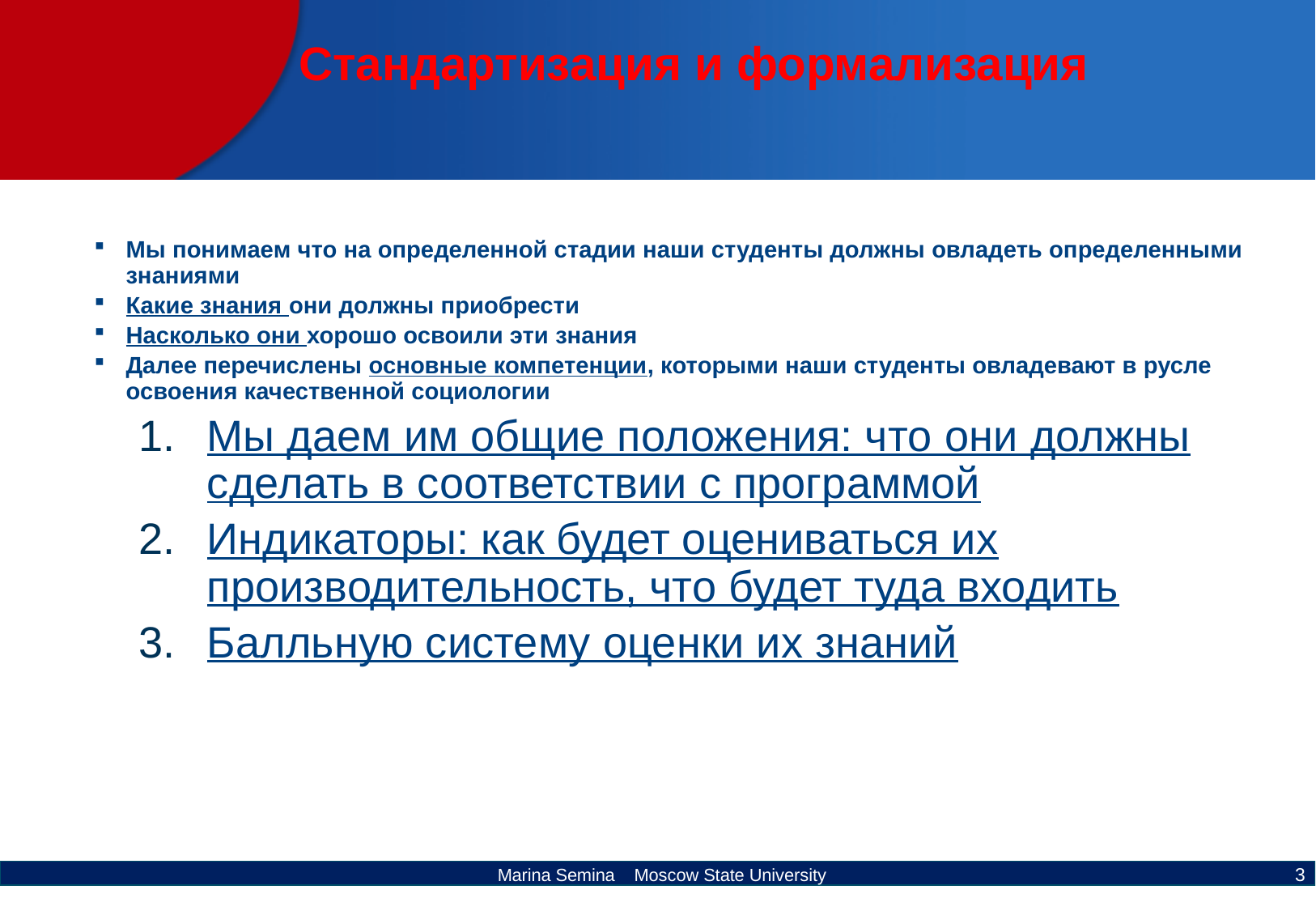

# Стандартизация и формализация
Мы понимаем что на определенной стадии наши студенты должны овладеть определенными знаниями
Какие знания они должны приобрести
Насколько они хорошо освоили эти знания
Далее перечислены основные компетенции, которыми наши студенты овладевают в русле освоения качественной социологии
Мы даем им общие положения: что они должны сделать в соответствии с программой
Индикаторы: как будет оцениваться их производительность, что будет туда входить
Балльную систему оценки их знаний
3